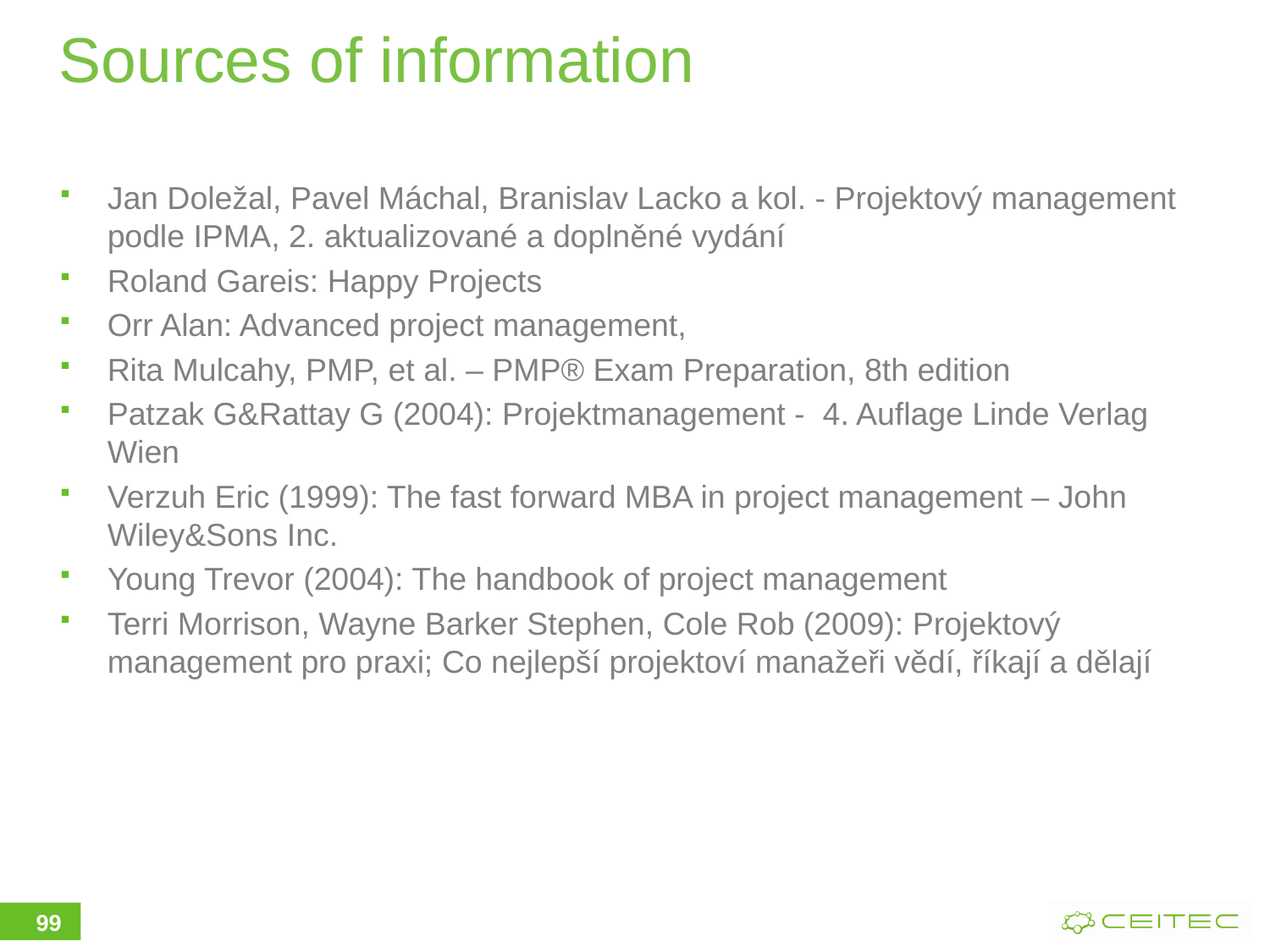

# Sources of information
Jan Doležal, Pavel Máchal, Branislav Lacko a kol. - Projektový management podle IPMA, 2. aktualizované a doplněné vydání
Roland Gareis: Happy Projects
Orr Alan: Advanced project management,
Rita Mulcahy, PMP, et al. – PMP® Exam Preparation, 8th edition
Patzak G&Rattay G (2004): Projektmanagement -  4. Auflage Linde Verlag Wien
Verzuh Eric (1999): The fast forward MBA in project management – John Wiley&Sons Inc.
Young Trevor (2004): The handbook of project management
Terri Morrison, Wayne Barker Stephen, Cole Rob (2009): Projektový management pro praxi; Co nejlepší projektoví manažeři vědí, říkají a dělají